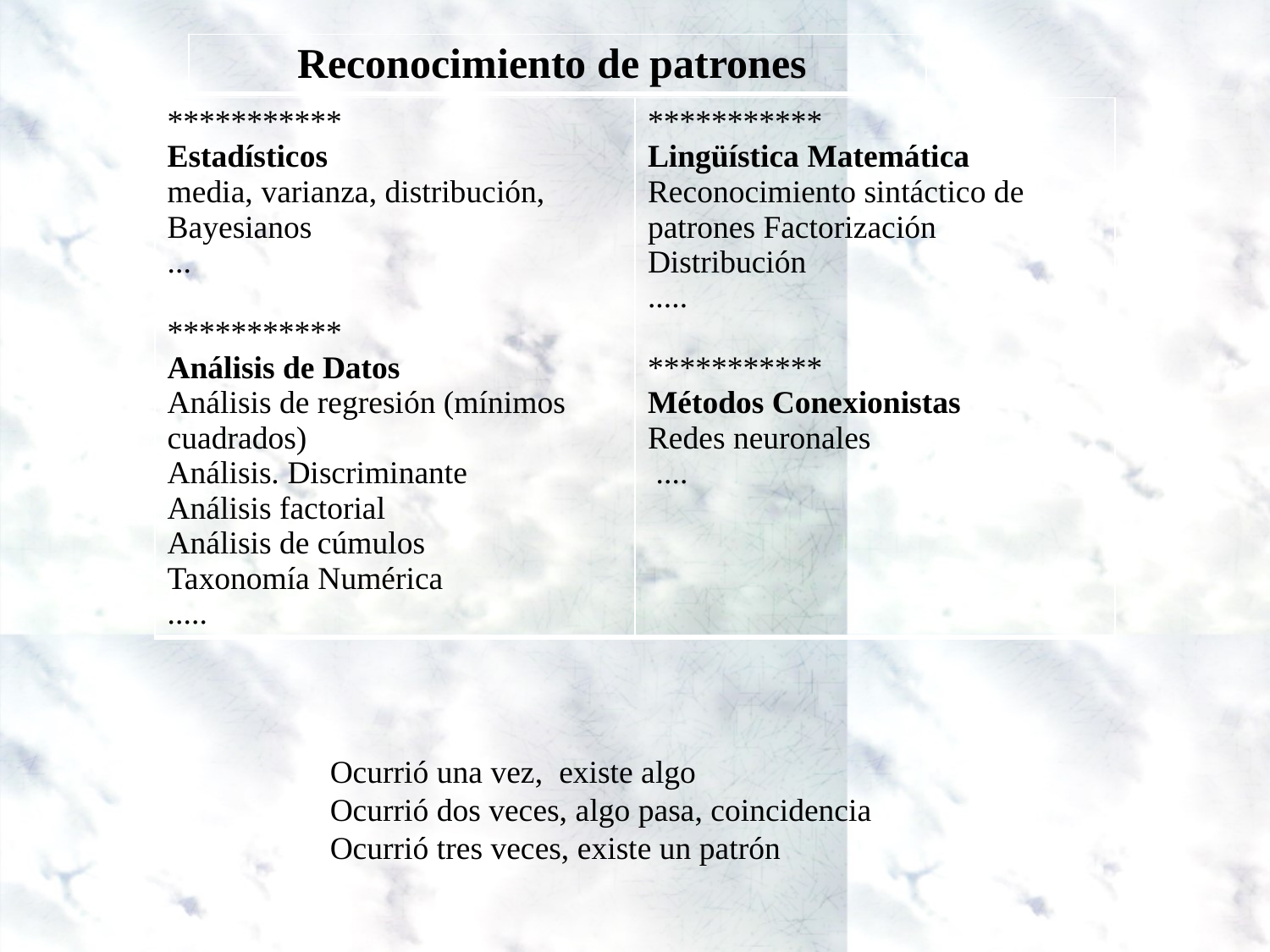

| Reconocimiento de patrones |
| --- |
| \*\*\*\*\*\*\*\*\*\*\* Estadísticos media, varianza, distribución, Bayesianos ... \*\*\*\*\*\*\*\*\*\*\* Análisis de Datos Análisis de regresión (mínimos cuadrados) Análisis. Discriminante Análisis factorial Análisis de cúmulos Taxonomía Numérica ..... | \*\*\*\*\*\*\*\*\*\*\* Lingüística Matemática Reconocimiento sintáctico de patrones Factorización Distribución ..... \*\*\*\*\*\*\*\*\*\*\* Métodos Conexionistas Redes neuronales .... |
| --- | --- |
Ocurrió una vez,  existe algo
Ocurrió dos veces, algo pasa, coincidencia
Ocurrió tres veces, existe un patrón